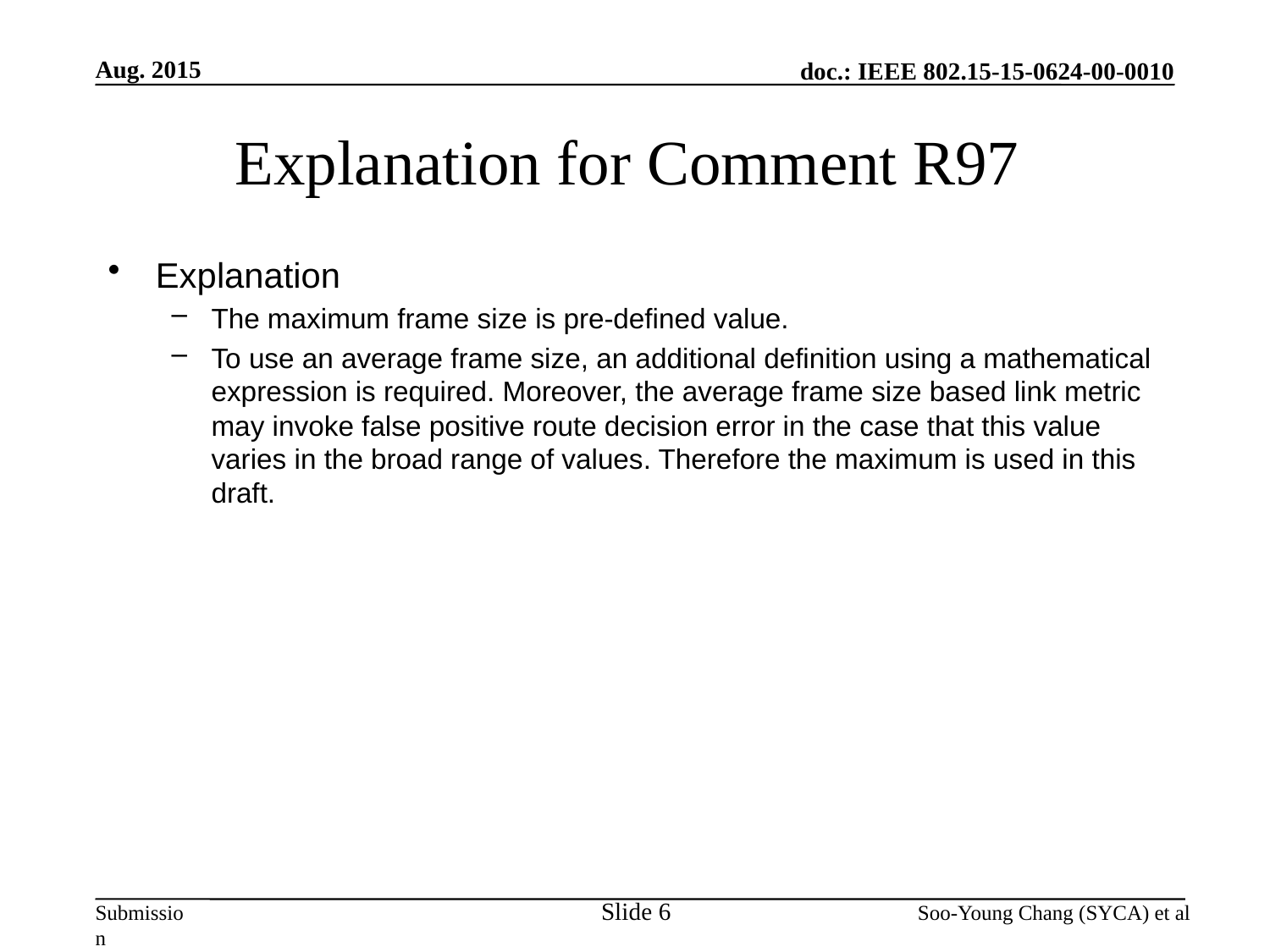

Aug. 2015
# Explanation for Comment R97
Explanation
The maximum frame size is pre-defined value.
To use an average frame size, an additional definition using a mathematical expression is required. Moreover, the average frame size based link metric may invoke false positive route decision error in the case that this value varies in the broad range of values. Therefore the maximum is used in this draft.

Slide 6
Soo-Young Chang (SYCA) et al